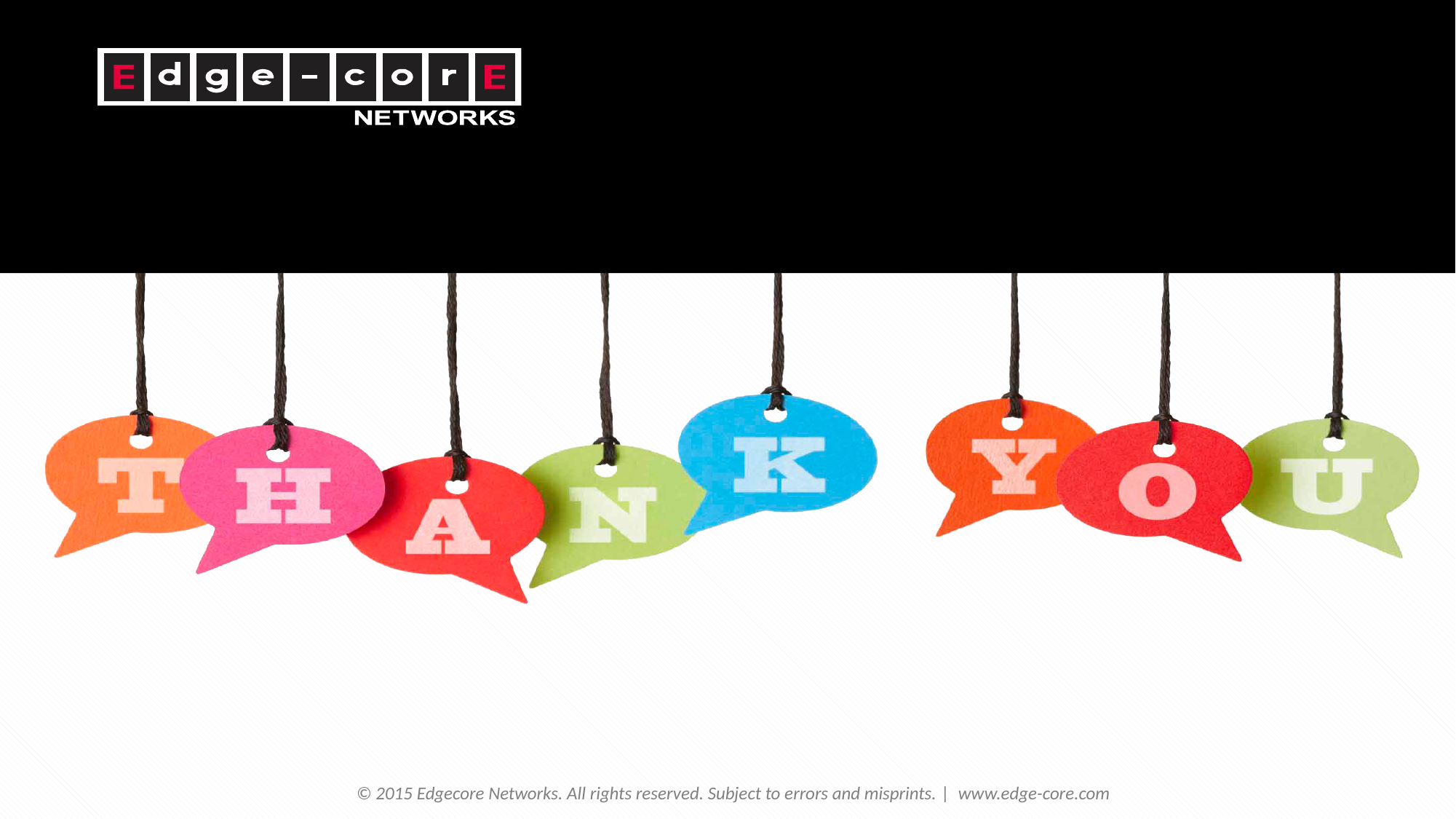

© 2015 Edgecore Networks. All rights reserved. Subject to errors and misprints. |  www.edge-core.com